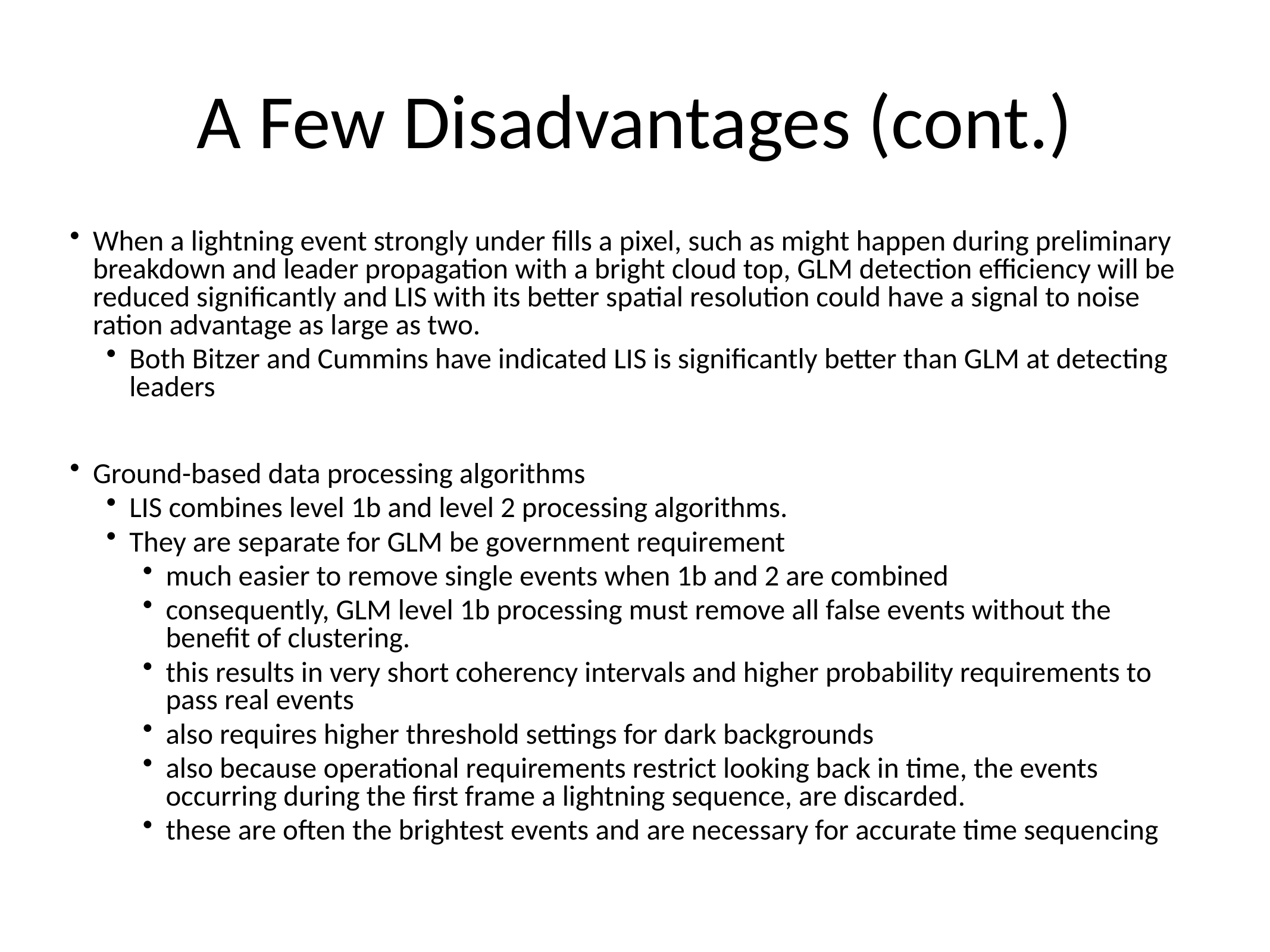

# A Few Disadvantages (cont.)
When a lightning event strongly under fills a pixel, such as might happen during preliminary breakdown and leader propagation with a bright cloud top, GLM detection efficiency will be reduced significantly and LIS with its better spatial resolution could have a signal to noise ration advantage as large as two.
Both Bitzer and Cummins have indicated LIS is significantly better than GLM at detecting leaders

Ground-based data processing algorithms
LIS combines level 1b and level 2 processing algorithms.
They are separate for GLM be government requirement
much easier to remove single events when 1b and 2 are combined
consequently, GLM level 1b processing must remove all false events without the benefit of clustering.
this results in very short coherency intervals and higher probability requirements to pass real events
also requires higher threshold settings for dark backgrounds
also because operational requirements restrict looking back in time, the events occurring during the first frame a lightning sequence, are discarded.
these are often the brightest events and are necessary for accurate time sequencing